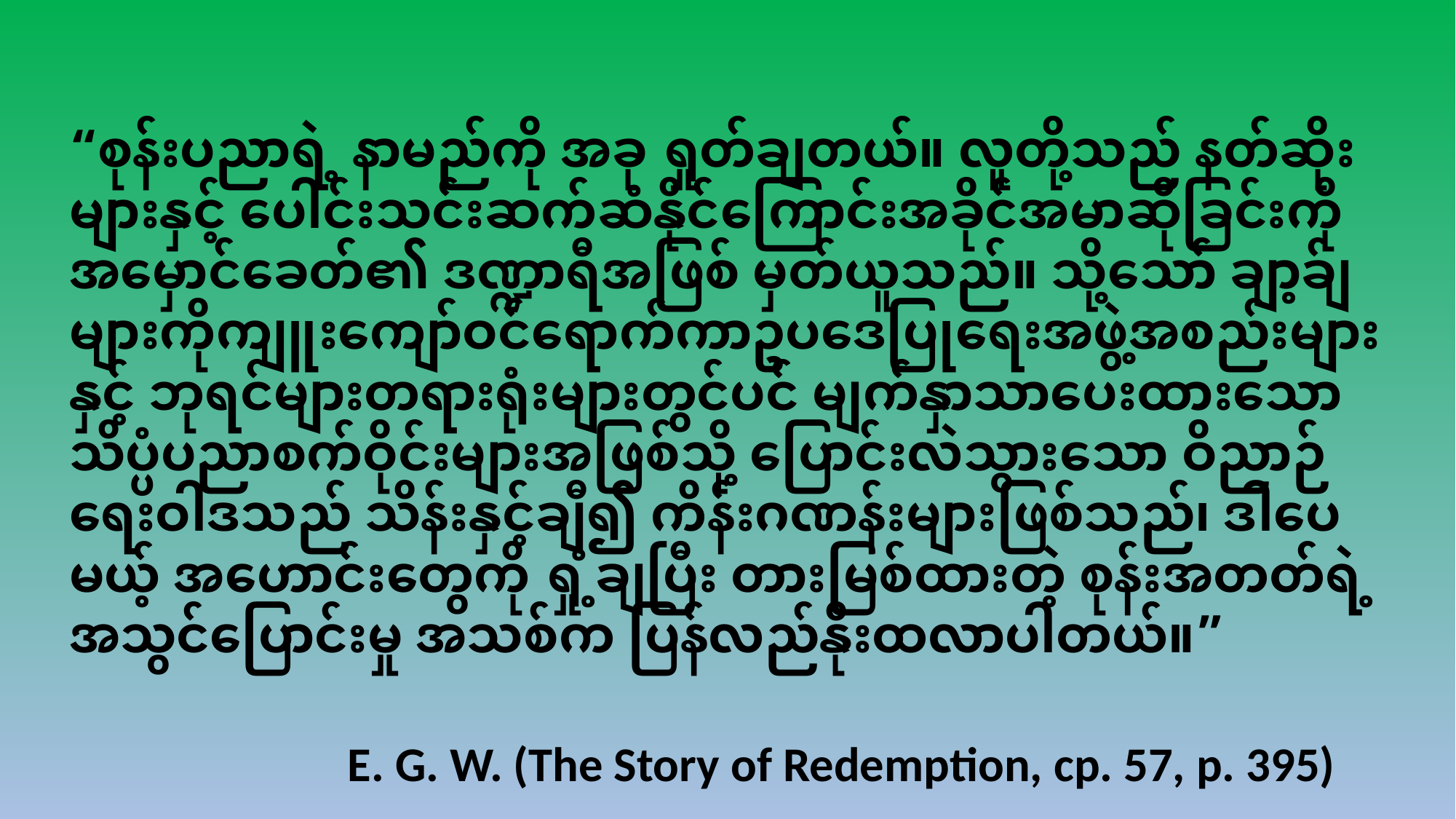

“စုန်းပညာရဲ့ နာမည်ကို အခု ရှုတ်ချတယ်။ လူတို့သည် နတ်ဆိုးများနှင့် ပေါင်းသင်းဆက်ဆံနိုင်ကြောင်းအခိုင်အမာဆိုခြင်းကို အမှောင်ခေတ်၏ ဒဏ္ဍာရီအဖြစ် မှတ်ယူသည်။ သို့သော် ချာ့ခ်ျများကိုကျူးကျော်ဝင်ရောက်ကာဥပဒေပြုရေးအဖွဲ့အစည်းများနှင့် ဘုရင်များတရားရုံးများတွင်ပင် မျက်နှာသာပေးထားသော သိပ္ပံပညာစက်ဝိုင်းများအဖြစ်သို့ ပြောင်းလဲသွားသော ဝိညာဉ်ရေးဝါဒသည် သိန်းနှင့်ချီ၍ ကိန်းဂဏန်းများဖြစ်သည်၊ ဒါပေမယ့် အဟောင်းတွေကို ရှုံ့ချပြီး တားမြစ်ထားတဲ့ စုန်းအတတ်ရဲ့ အသွင်ပြောင်းမှု အသစ်က ပြန်လည်နိုးထလာပါတယ်။”
E. G. W. (The Story of Redemption, cp. 57, p. 395)